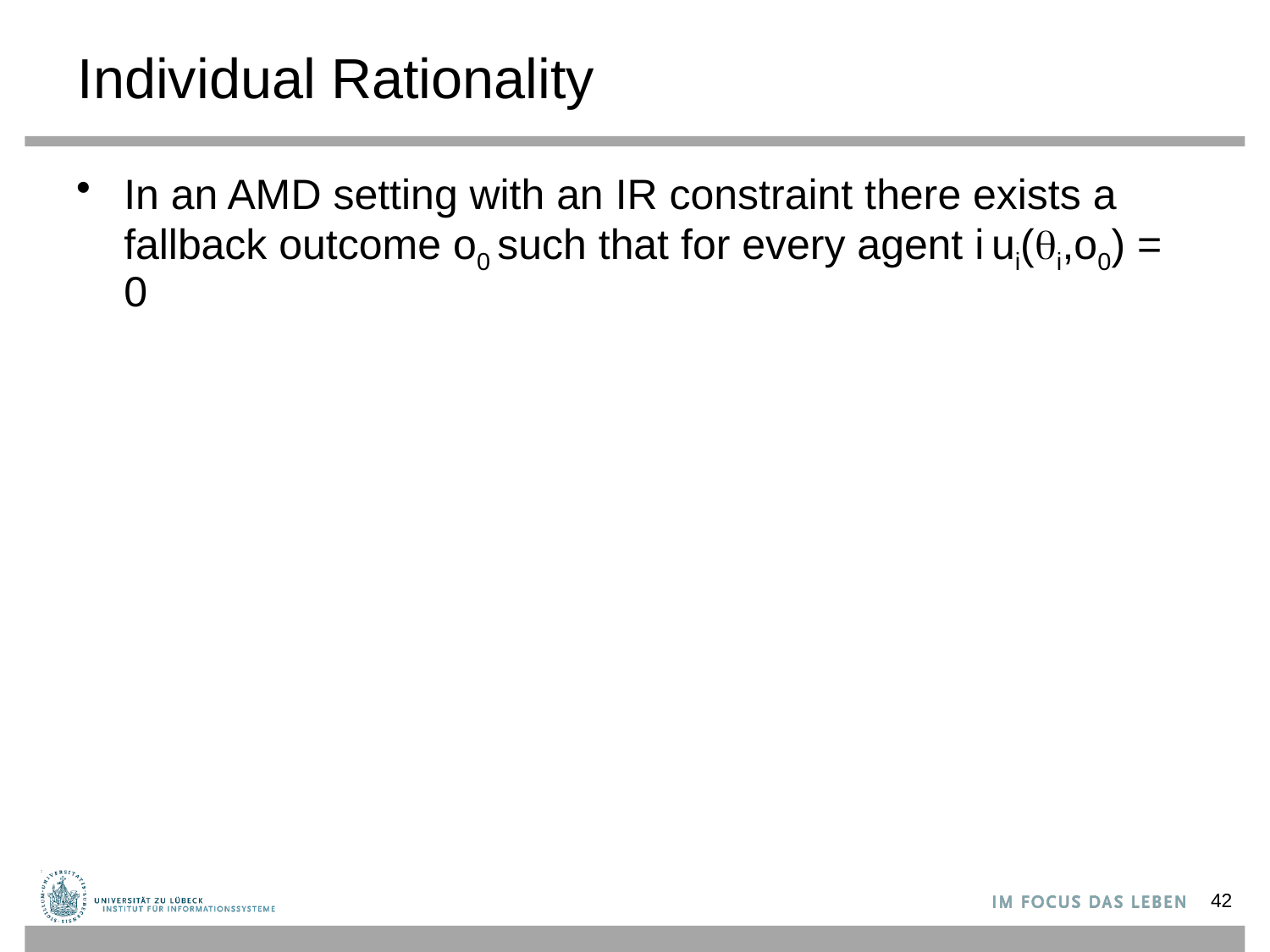

# Individual Rationality
In an AMD setting with an IR constraint there exists a fallback outcome o0 such that for every agent i ui(θi,o0) = 0
42